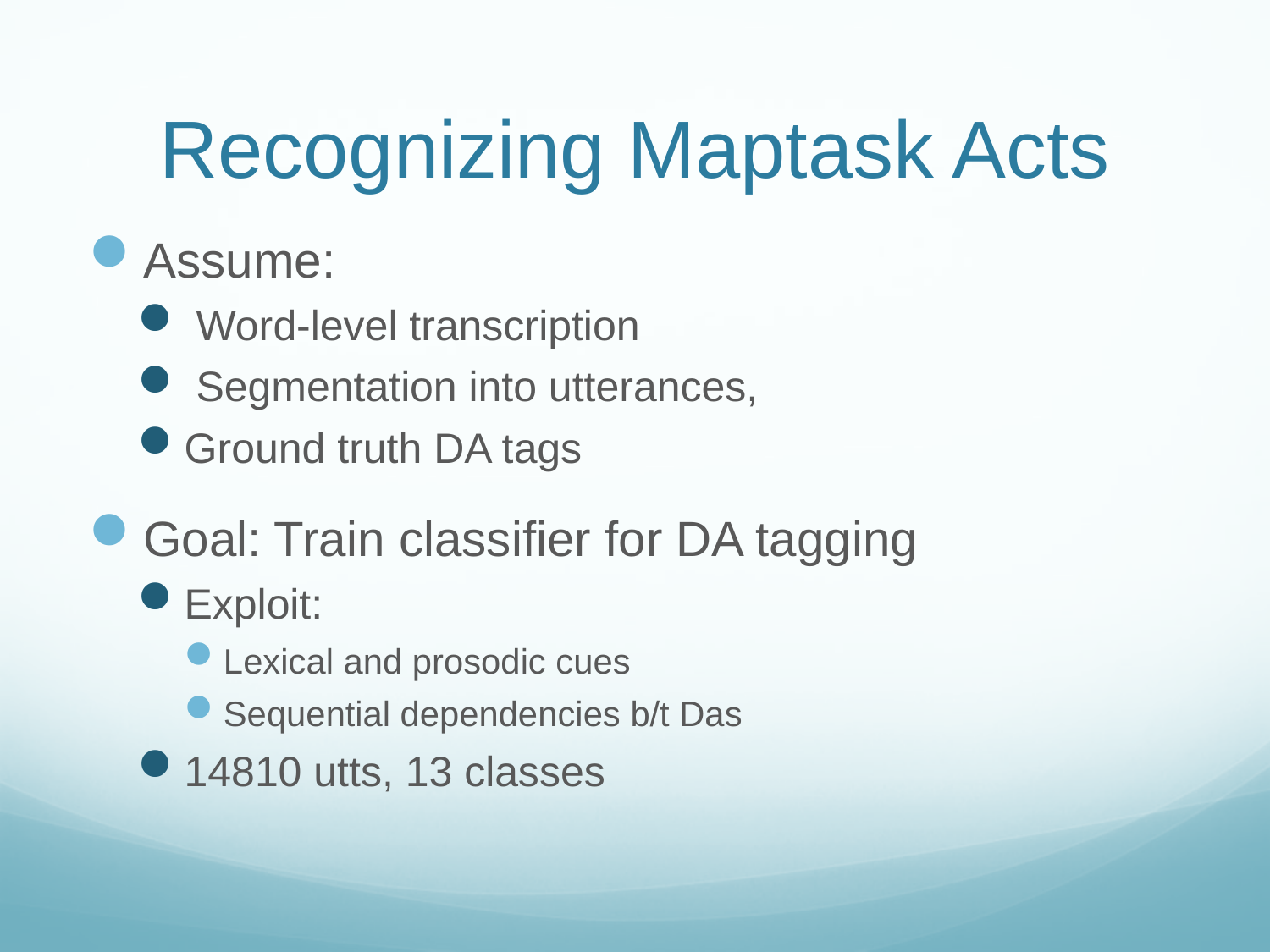

# Recognizing Maptask Acts
Assume:
 Word-level transcription
 Segmentation into utterances,
Ground truth DA tags
Goal: Train classifier for DA tagging
Exploit:
Lexical and prosodic cues
Sequential dependencies b/t Das
14810 utts, 13 classes